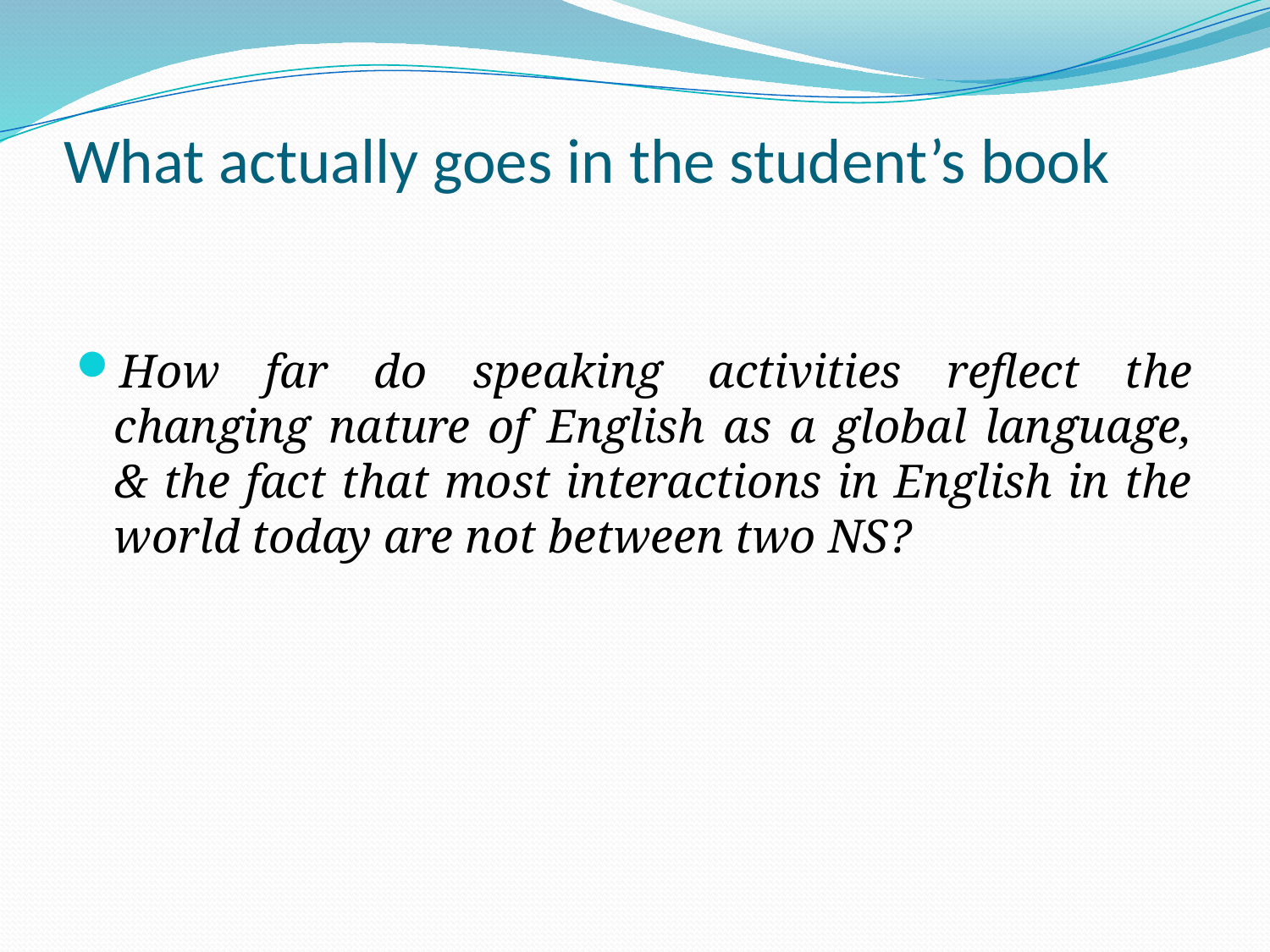

# What actually goes in the student’s book
How far do speaking activities reflect the changing nature of English as a global language, & the fact that most interactions in English in the world today are not between two NS?